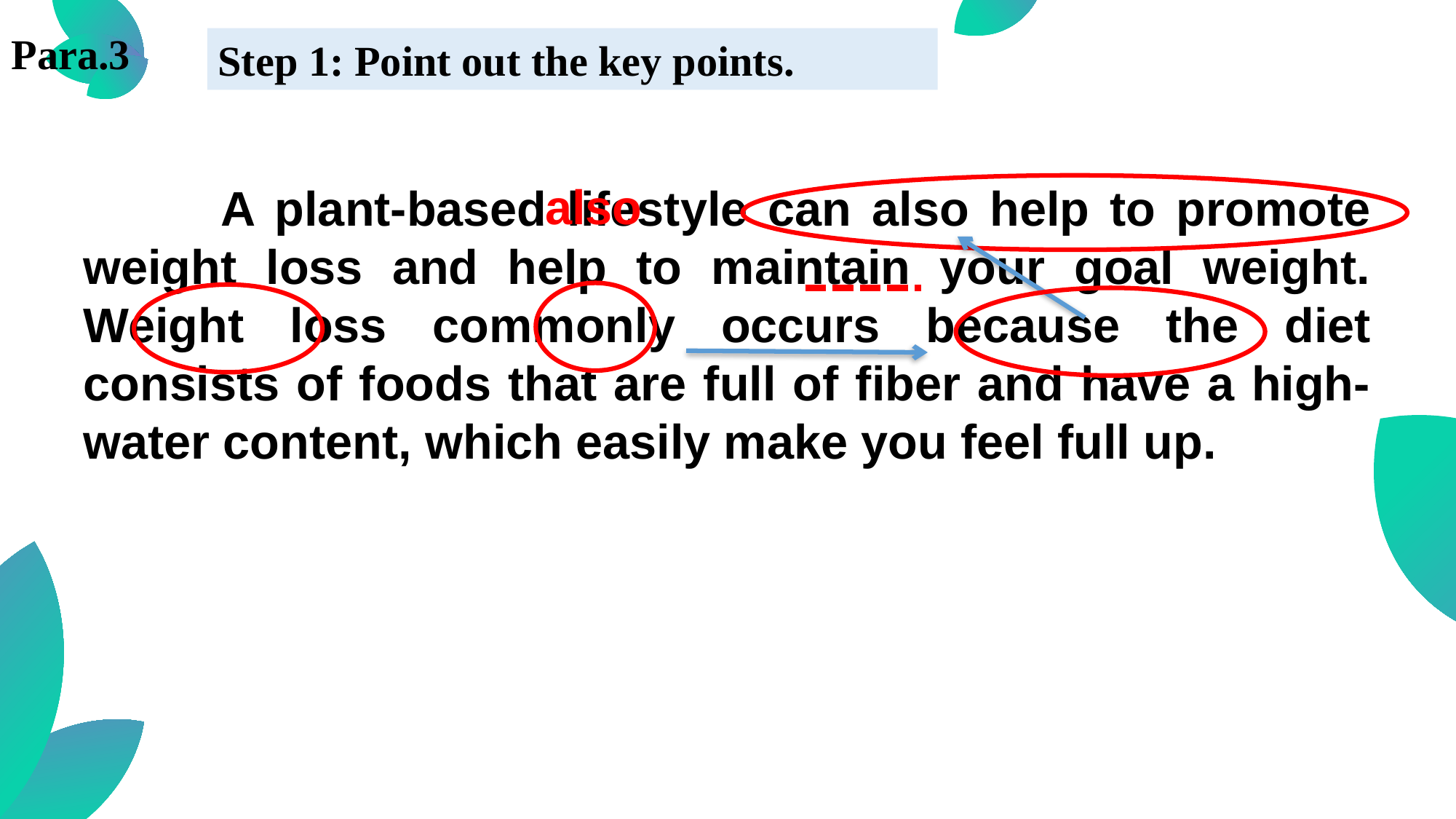

Para.3
Step 1: Point out the key points.
also
       A plant-based lifestyle can also help to promote weight loss and help to maintain your goal weight. Weight loss commonly occurs because the diet consists of foods that are full of fiber and have a high-water content, which easily make you feel full up.